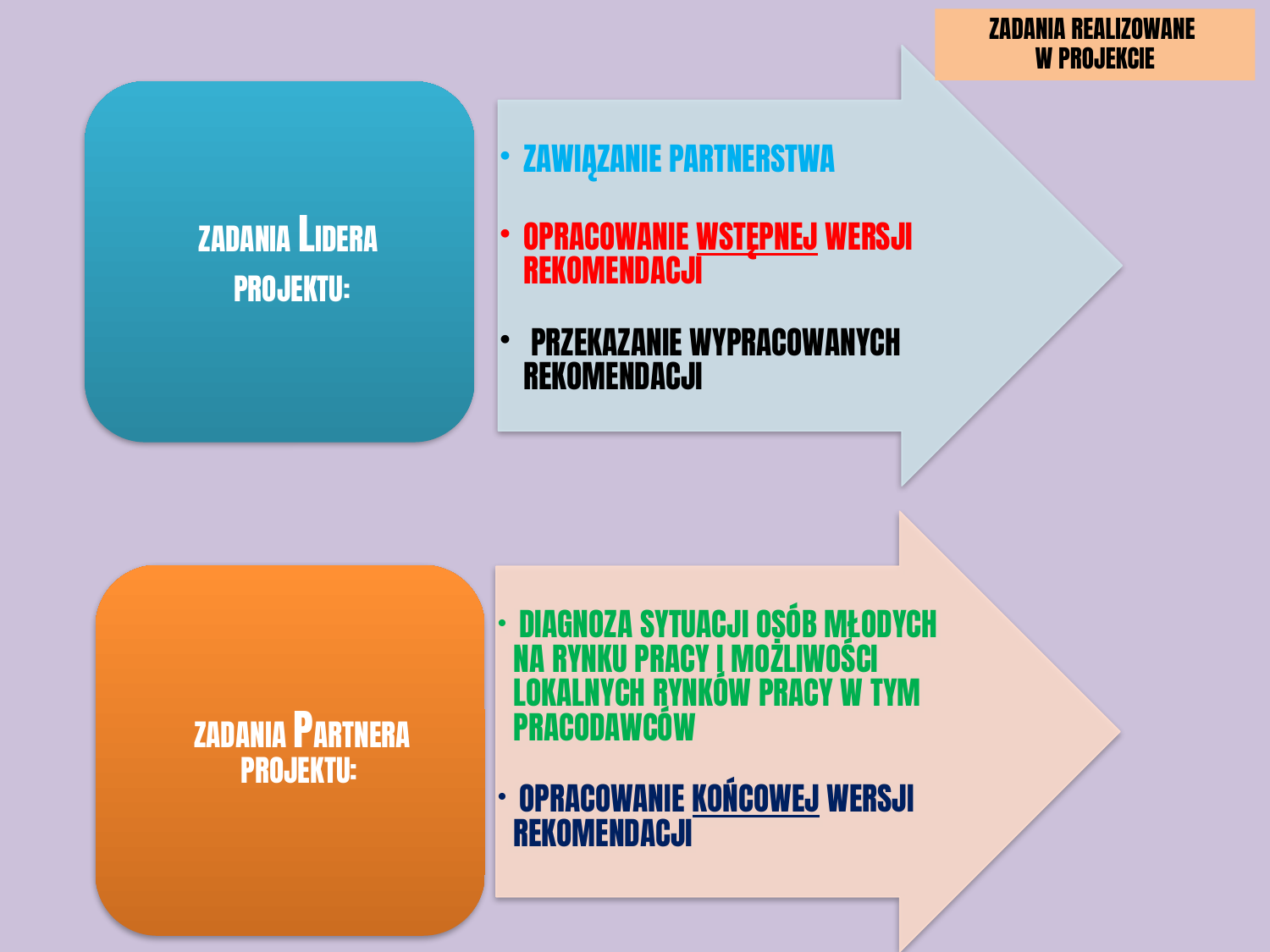

ZADANIA REALIZOWANE
W PROJEKCIE

ZAWIĄZANIE PARTNERSTWA

OPRACOWANIE WSTĘPNEJ WERSJI REKOMENDACJI

 PRZEKAZANIE WYPRACOWANYCH REKOMENDACJI

ZADANIA LIDERA
 PROJEKTU:

 DIAGNOZA SYTUACJI OSÓB MŁODYCH NA RYNKU PRACY I MOŻLIWOŚCI LOKALNYCH RYNKÓW PRACY W TYM PRACODAWCÓW

 OPRACOWANIE KOŃCOWEJ WERSJI REKOMENDACJI

 ZADANIA PARTNERA PROJEKTU:
#